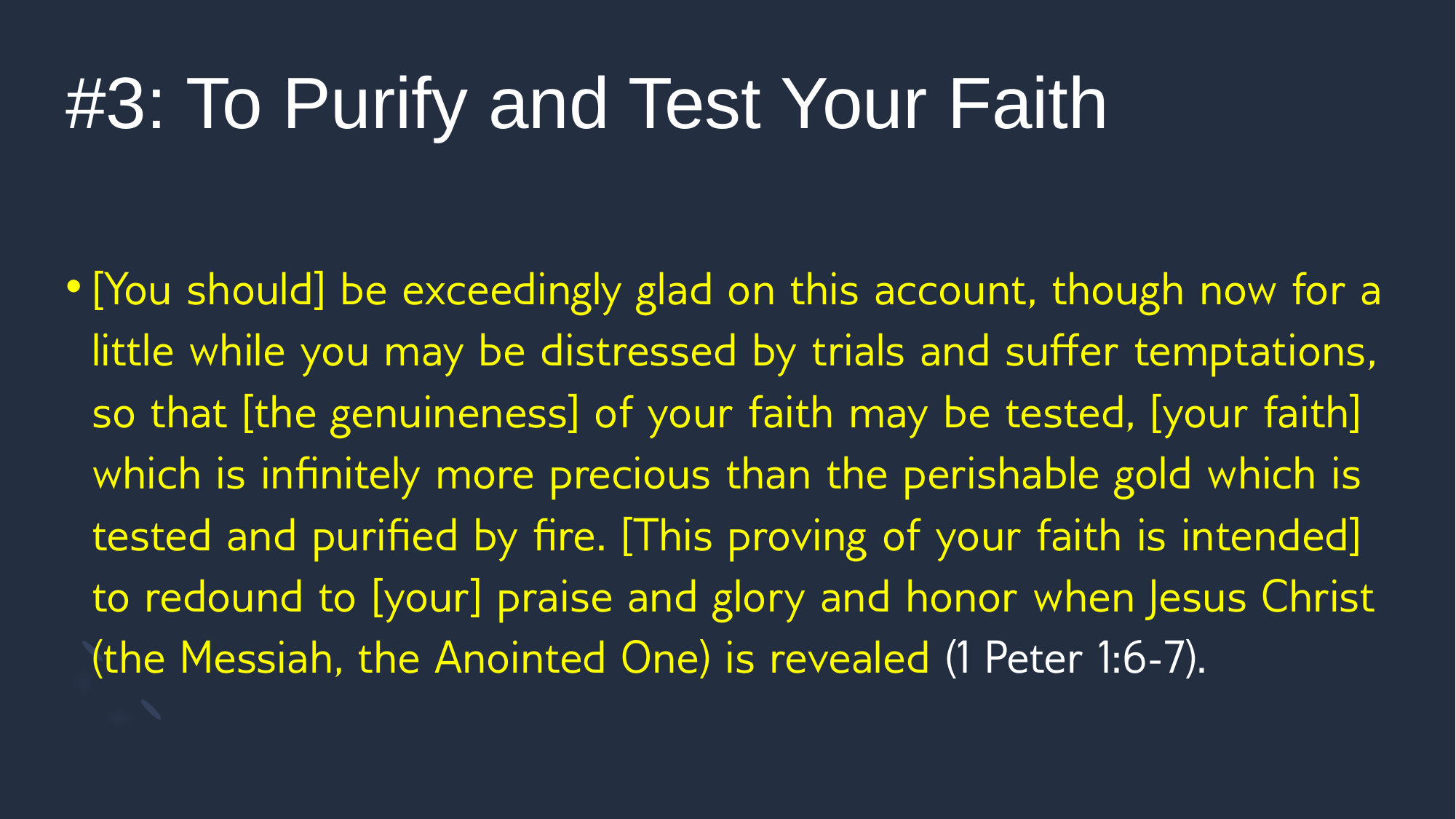

# #3: To Purify and Test Your Faith
[You should] be exceedingly glad on this account, though now for a little while you may be distressed by trials and suffer temptations, so that [the genuineness] of your faith may be tested, [your faith] which is infinitely more precious than the perishable gold which is tested and purified by fire. [This proving of your faith is intended] to redound to [your] praise and glory and honor when Jesus Christ (the Messiah, the Anointed One) is revealed (1 Peter 1:6-7).